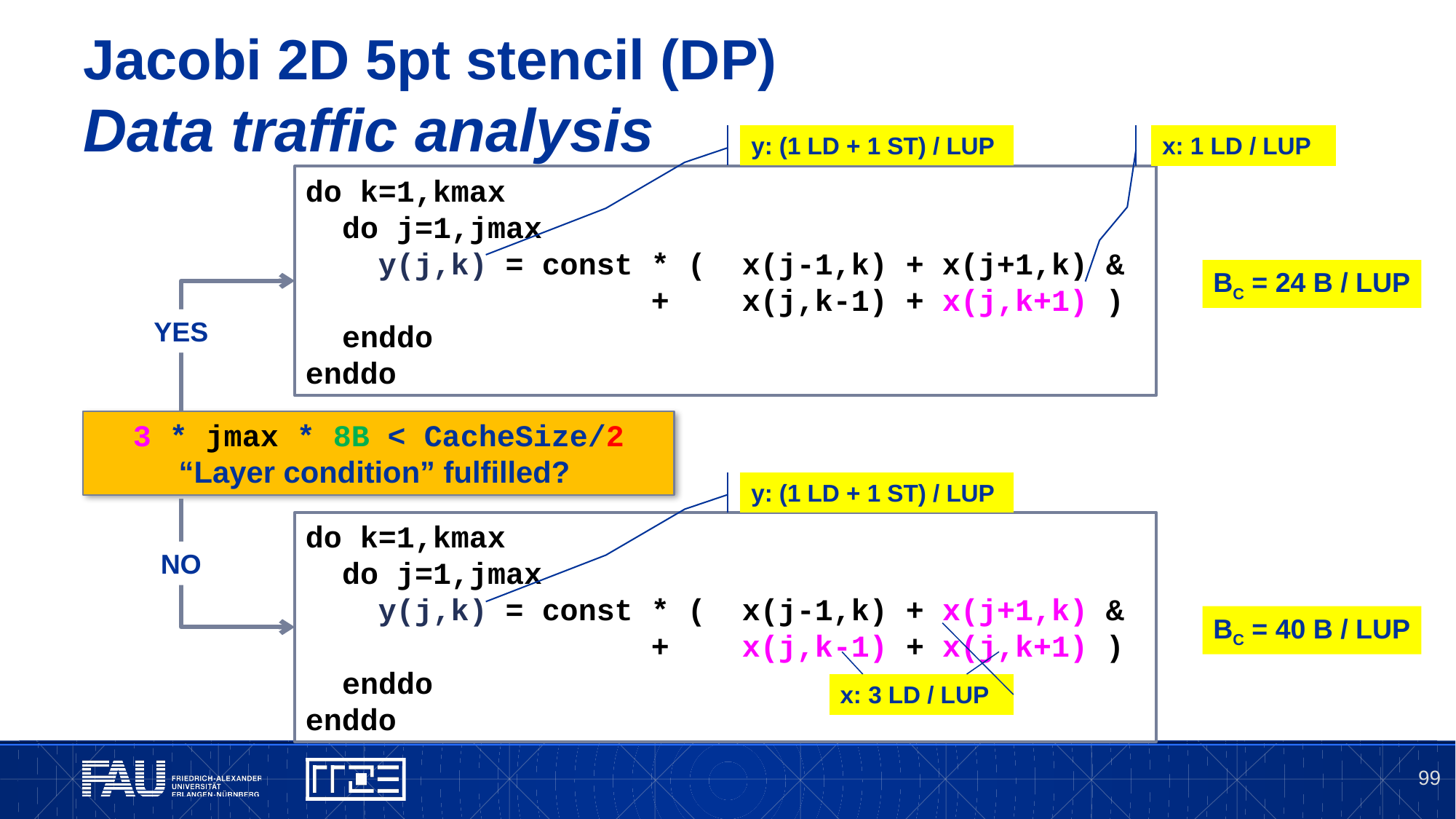

# Jacobi 2D 5pt stencil (DP) Data traffic analysis
y: (1 LD + 1 ST) / LUP
x: 1 LD / LUP
do k=1,kmax
  do j=1,jmax
    y(j,k) = const * (	x(j-1,k) + x(j+1,k) &
                   +	x(j,k-1) + x(j,k+1) )
  enddo
enddo
BC = 24 B / LUP
YES
3 * jmax * 8B < CacheSize/2
“Layer condition” fulfilled?
y: (1 LD + 1 ST) / LUP
do k=1,kmax
  do j=1,jmax
    y(j,k) = const * (	x(j-1,k) + x(j+1,k) &
                   +	x(j,k-1) + x(j,k+1) )
  enddo
enddo
NO
BC = 40 B / LUP
x: 3 LD / LUP